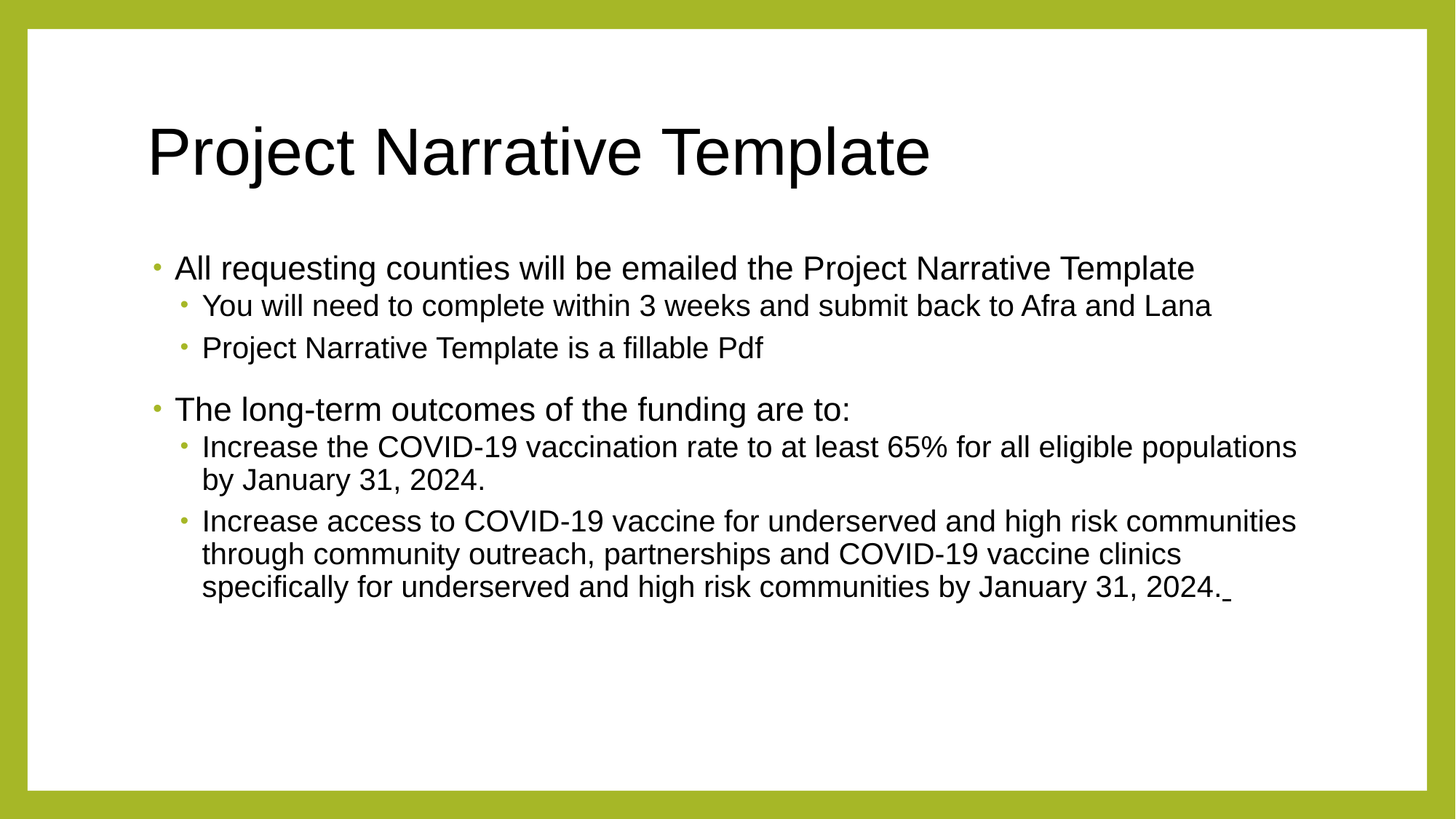

# Project Narrative Template
All requesting counties will be emailed the Project Narrative Template
You will need to complete within 3 weeks and submit back to Afra and Lana
Project Narrative Template is a fillable Pdf
The long-term outcomes of the funding are to:
Increase the COVID-19 vaccination rate to at least 65% for all eligible populations by January 31, 2024.
Increase access to COVID-19 vaccine for underserved and high risk communities through community outreach, partnerships and COVID-19 vaccine clinics specifically for underserved and high risk communities by January 31, 2024.